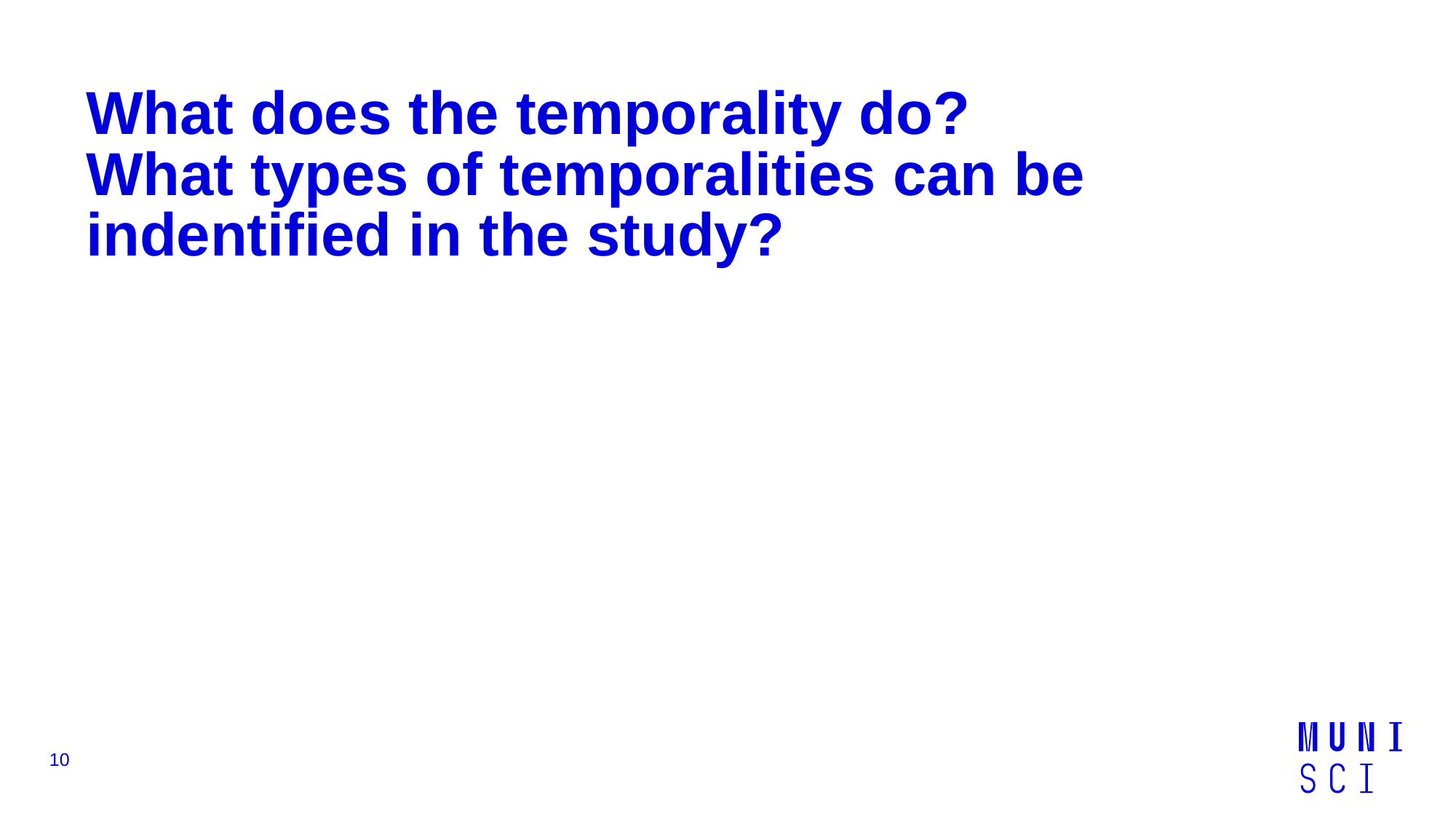

# What does the temporality do? What types of temporalities can be indentified in the study?

10